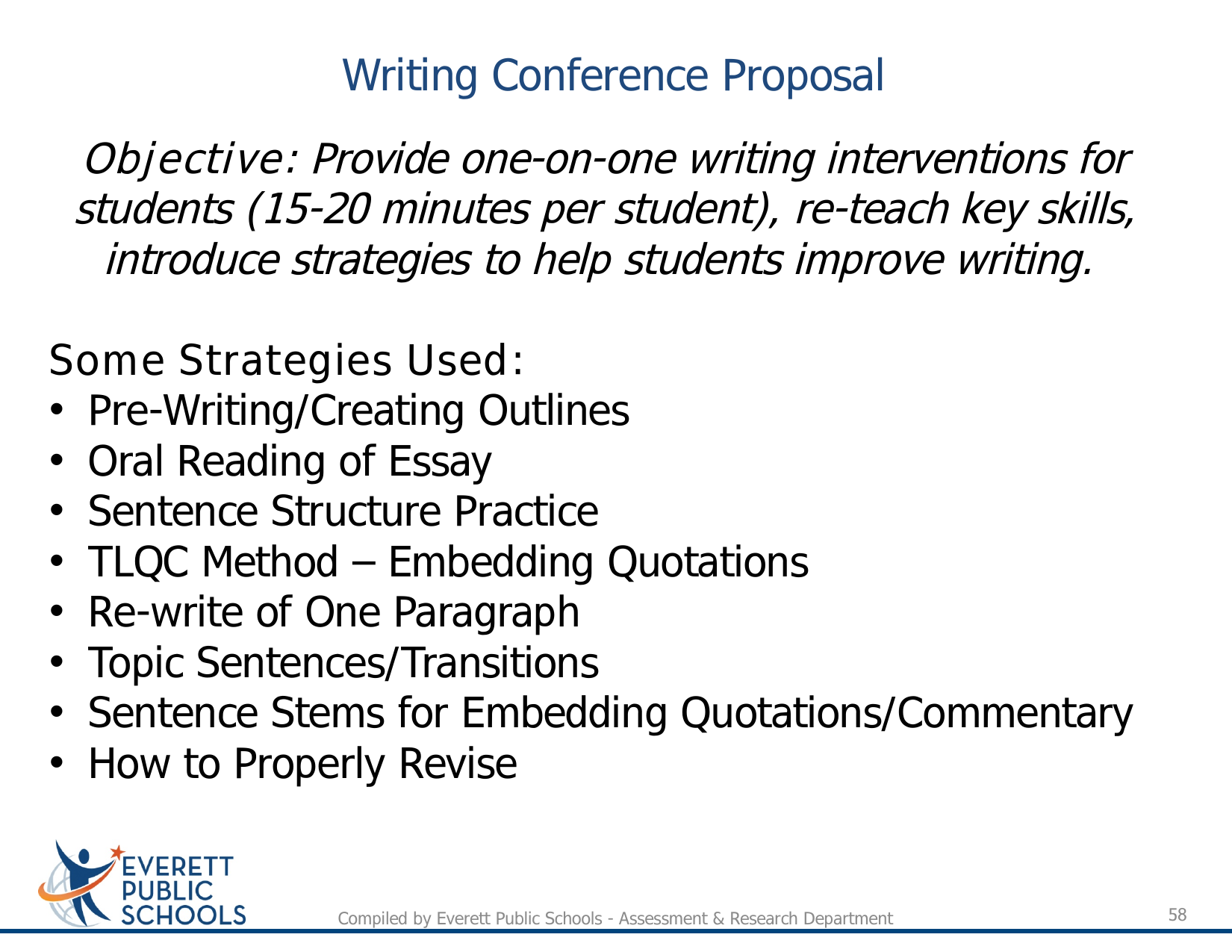

# Writing Conference Proposal
Objective: Provide one-on-one writing interventions for students (15-20 minutes per student), re-teach key skills, introduce strategies to help students improve writing.

Some Strategies Used:
Pre-Writing/Creating Outlines
Oral Reading of Essay
Sentence Structure Practice
TLQC Method – Embedding Quotations
Re-write of One Paragraph
Topic Sentences/Transitions
Sentence Stems for Embedding Quotations/Commentary
How to Properly Revise

58